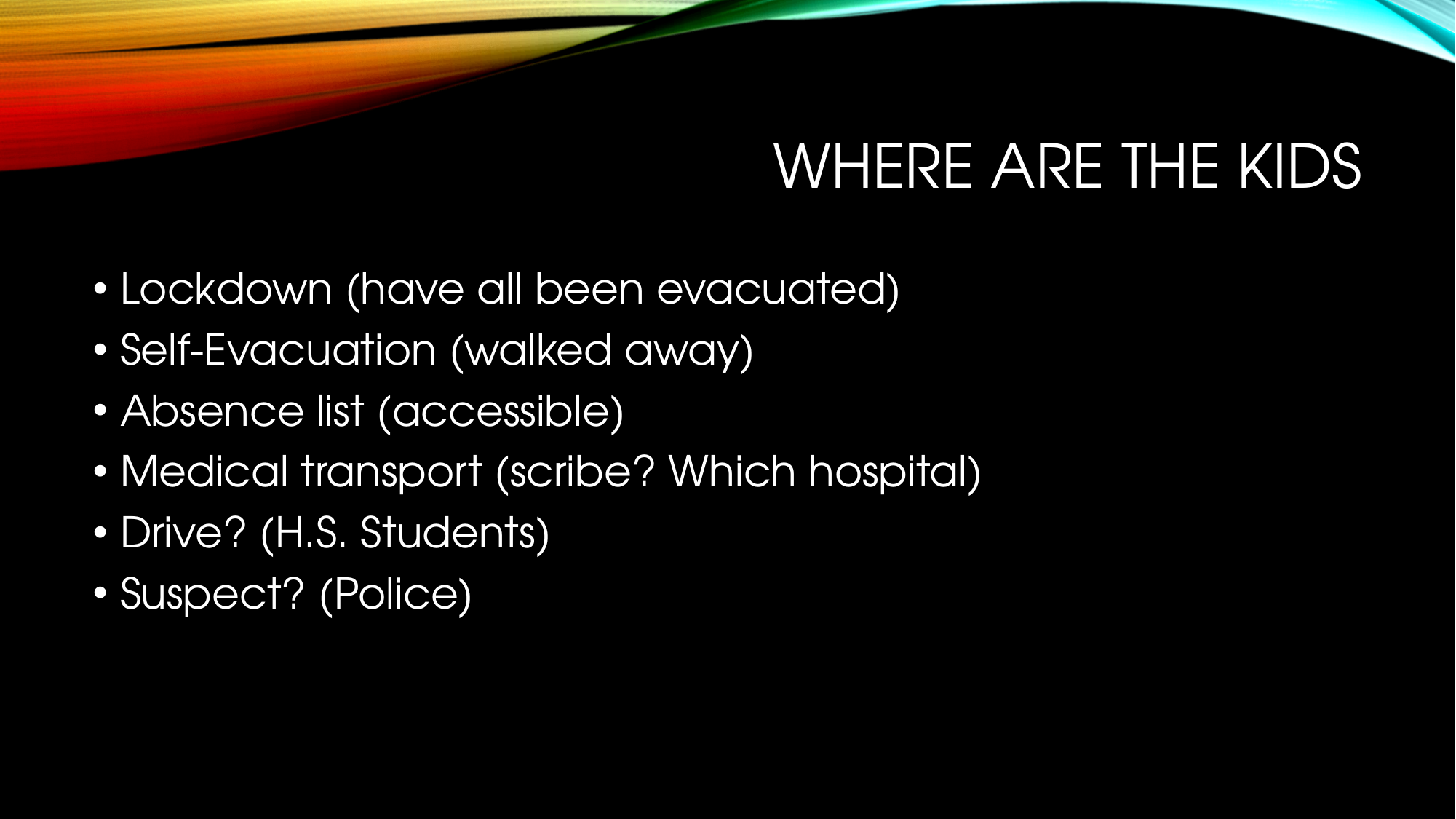

# Where are the kids
Lockdown (have all been evacuated)
Self-Evacuation (walked away)
Absence list (accessible)
Medical transport (scribe? Which hospital)
Drive? (H.S. Students)
Suspect? (Police)